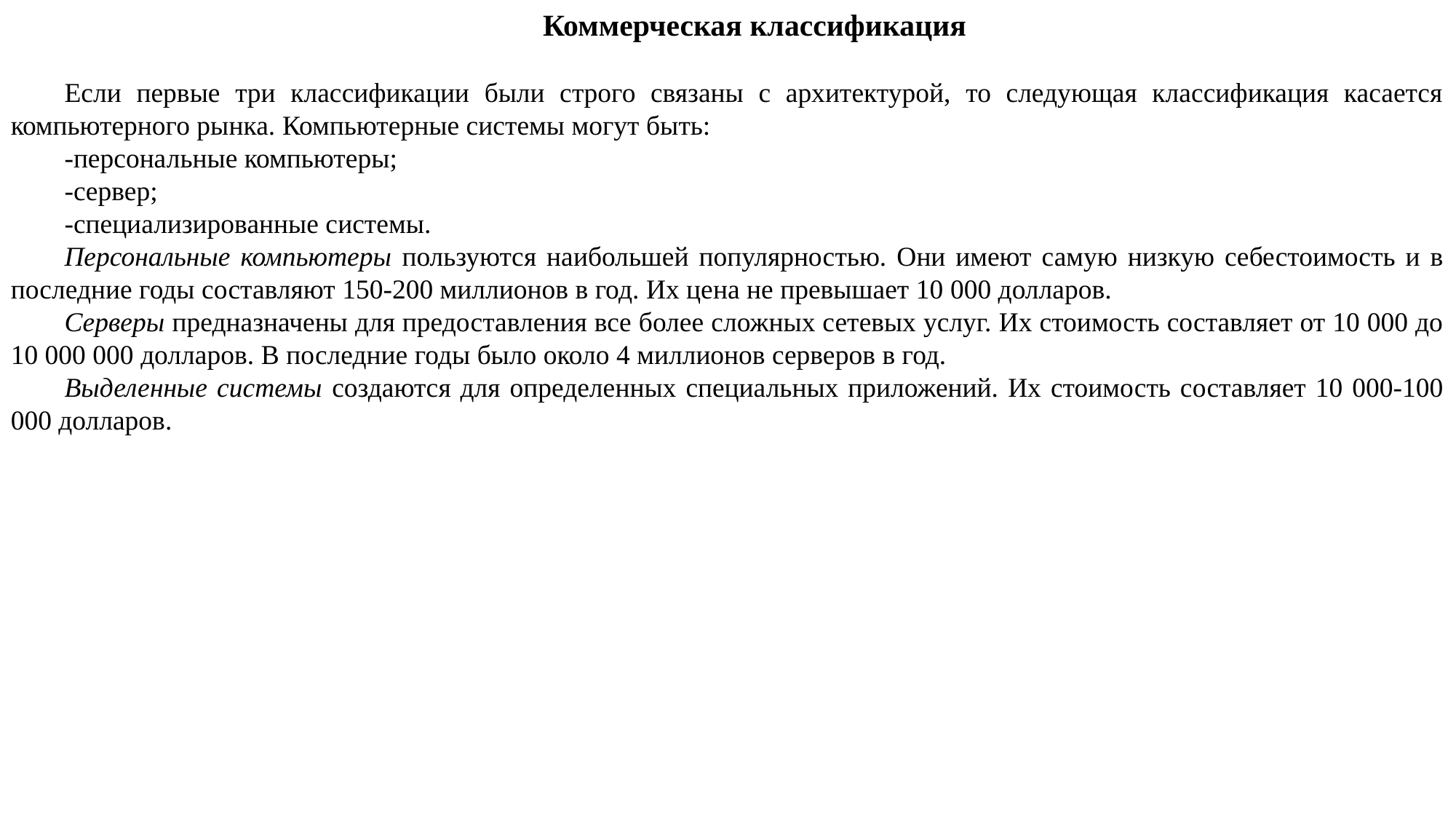

Коммерческая классификация

Если первые три классификации были строго связаны с архитектурой, то следующая классификация касается компьютерного рынка. Компьютерные системы могут быть:
-персональные компьютеры;
-сервер;
-специализированные системы.
Персональные компьютеры пользуются наибольшей популярностью. Они имеют самую низкую себестоимость и в последние годы составляют 150-200 миллионов в год. Их цена не превышает 10 000 долларов.
Серверы предназначены для предоставления все более сложных сетевых услуг. Их стоимость составляет от 10 000 до 10 000 000 долларов. В последние годы было около 4 миллионов серверов в год.
Выделенные системы создаются для определенных специальных приложений. Их стоимость составляет 10 000-100 000 долларов.